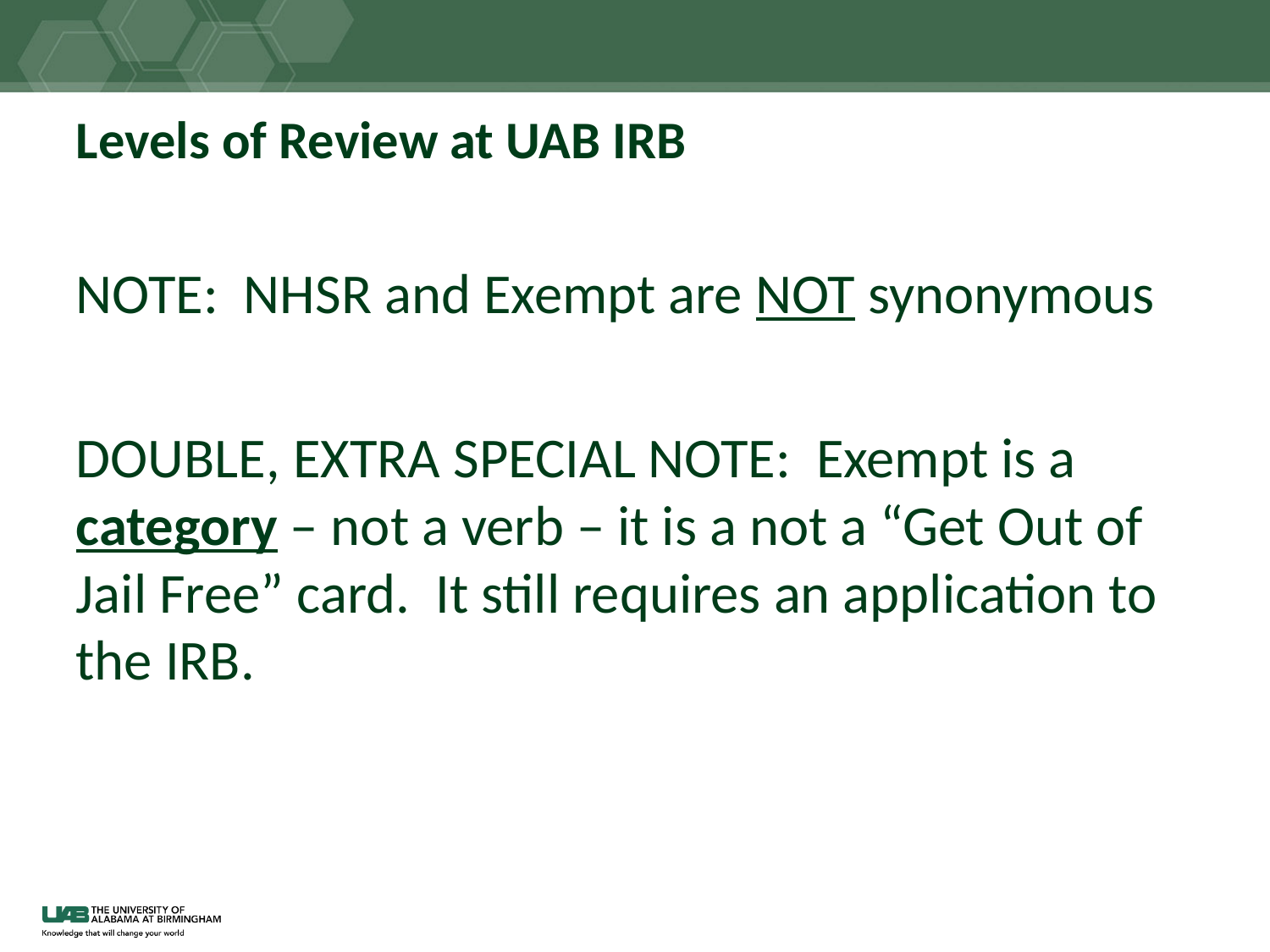

# Levels of Review at UAB IRB
NOTE:  NHSR and Exempt are NOT synonymous

DOUBLE, EXTRA SPECIAL NOTE:  Exempt is a category – not a verb – it is a not a “Get Out of Jail Free” card.  It still requires an application to the IRB.